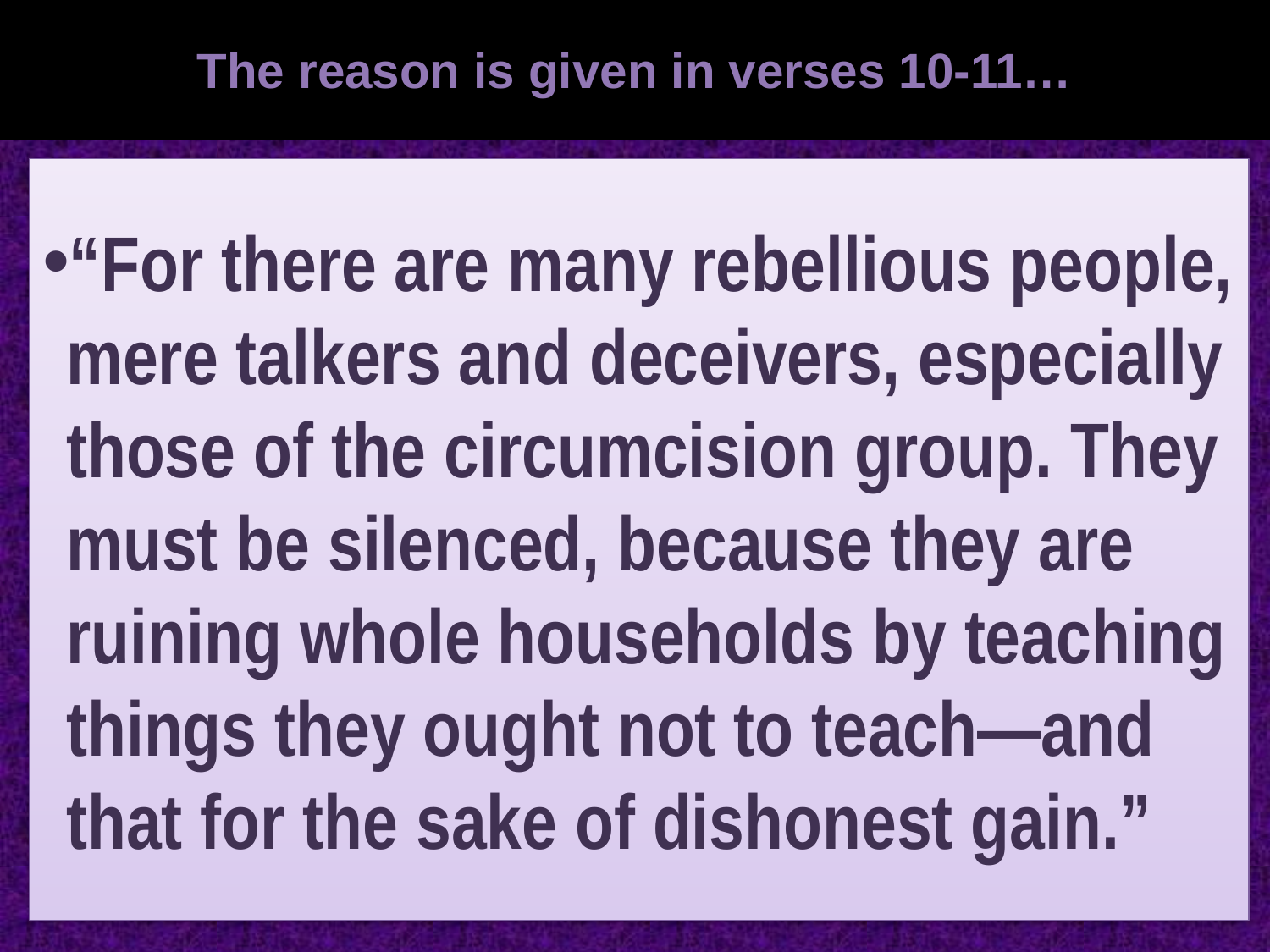

# The reason is given in verses 10-11…
“For there are many rebellious people, mere talkers and deceivers, especially those of the circumcision group. They must be silenced, because they are ruining whole households by teaching things they ought not to teach—and that for the sake of dishonest gain.”